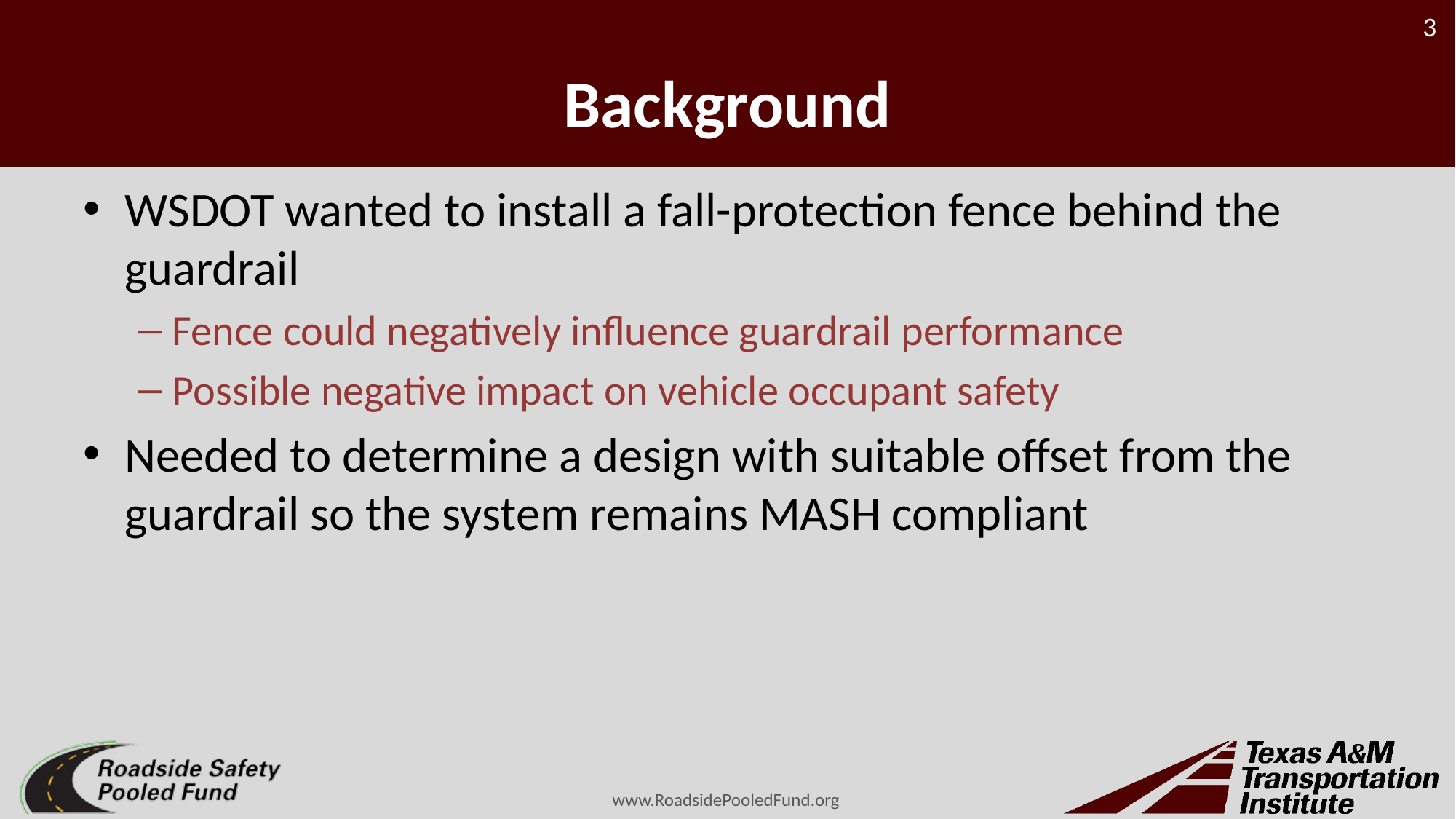

# Background
WSDOT wanted to install a fall-protection fence behind the guardrail
Fence could negatively influence guardrail performance
Possible negative impact on vehicle occupant safety
Needed to determine a design with suitable offset from the guardrail so the system remains MASH compliant